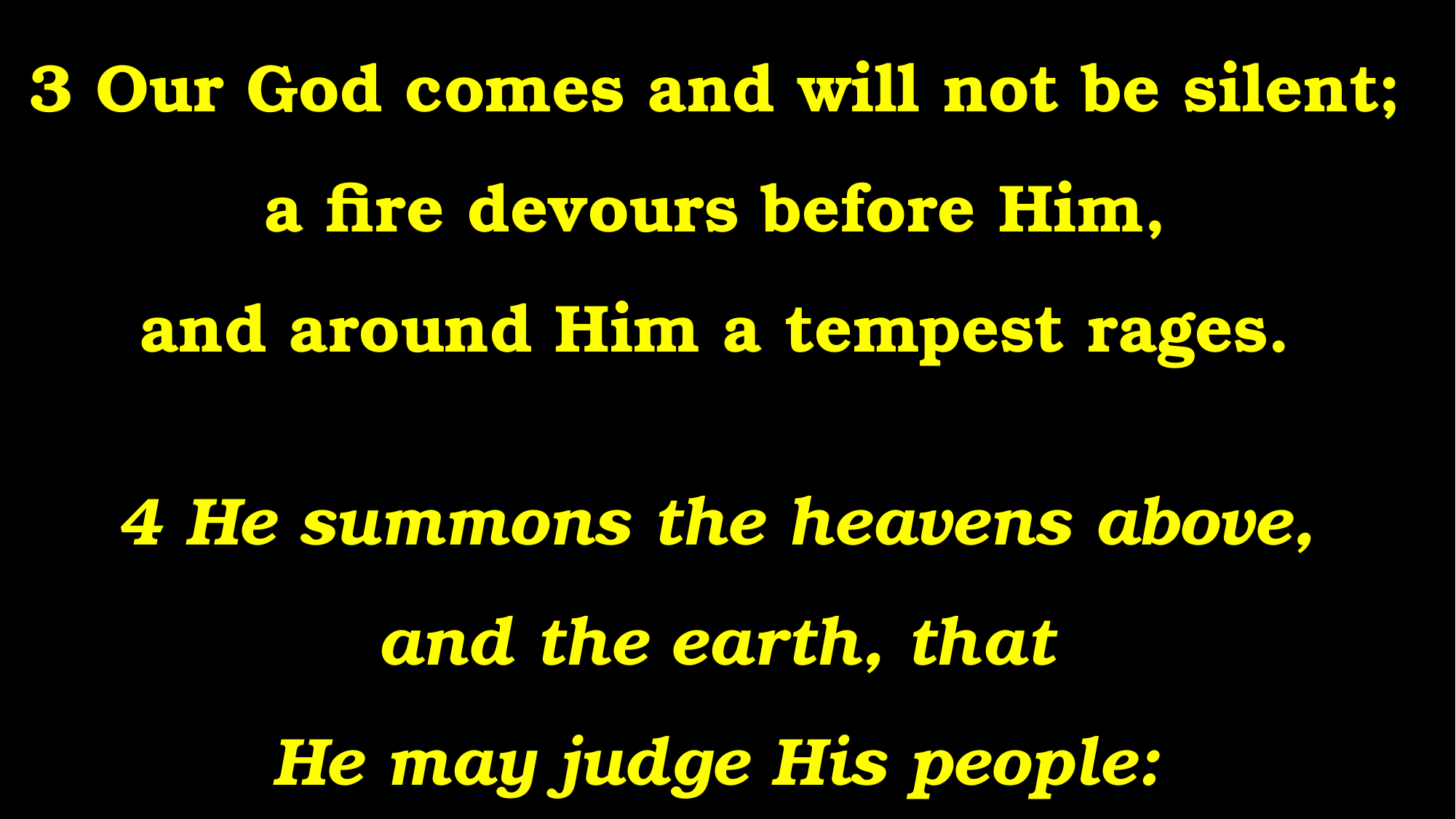

3 Our God comes and will not be silent;
a fire devours before Him,
and around Him a tempest rages.

4 He summons the heavens above,
and the earth, that
He may judge His people: